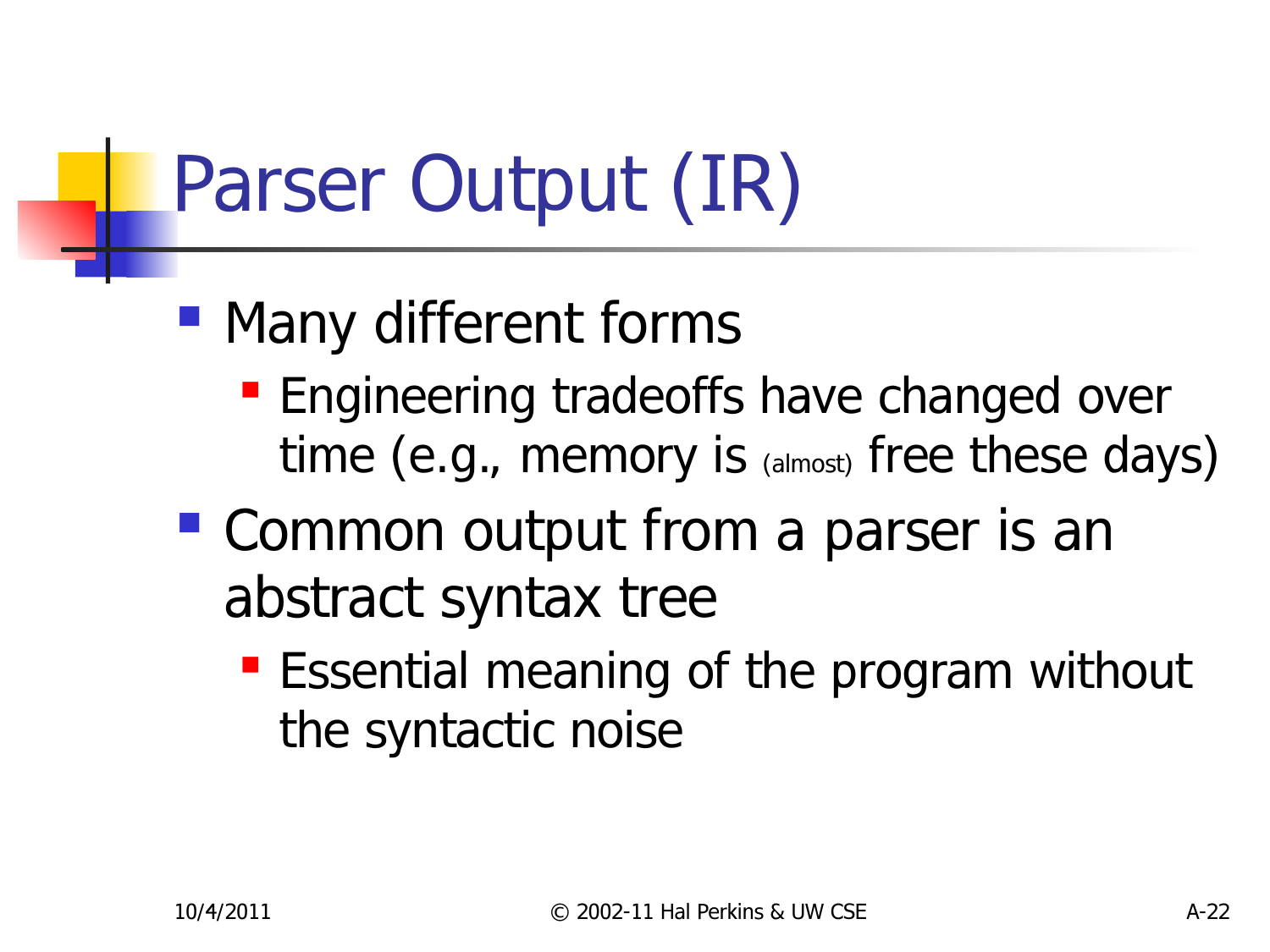

# Parser Output (IR)
Many different forms
Engineering tradeoffs have changed over time (e.g., memory is (almost) free these days)
Common output from a parser is an abstract syntax tree
Essential meaning of the program without the syntactic noise
10/4/2011
© 2002-11 Hal Perkins & UW CSE
A-22